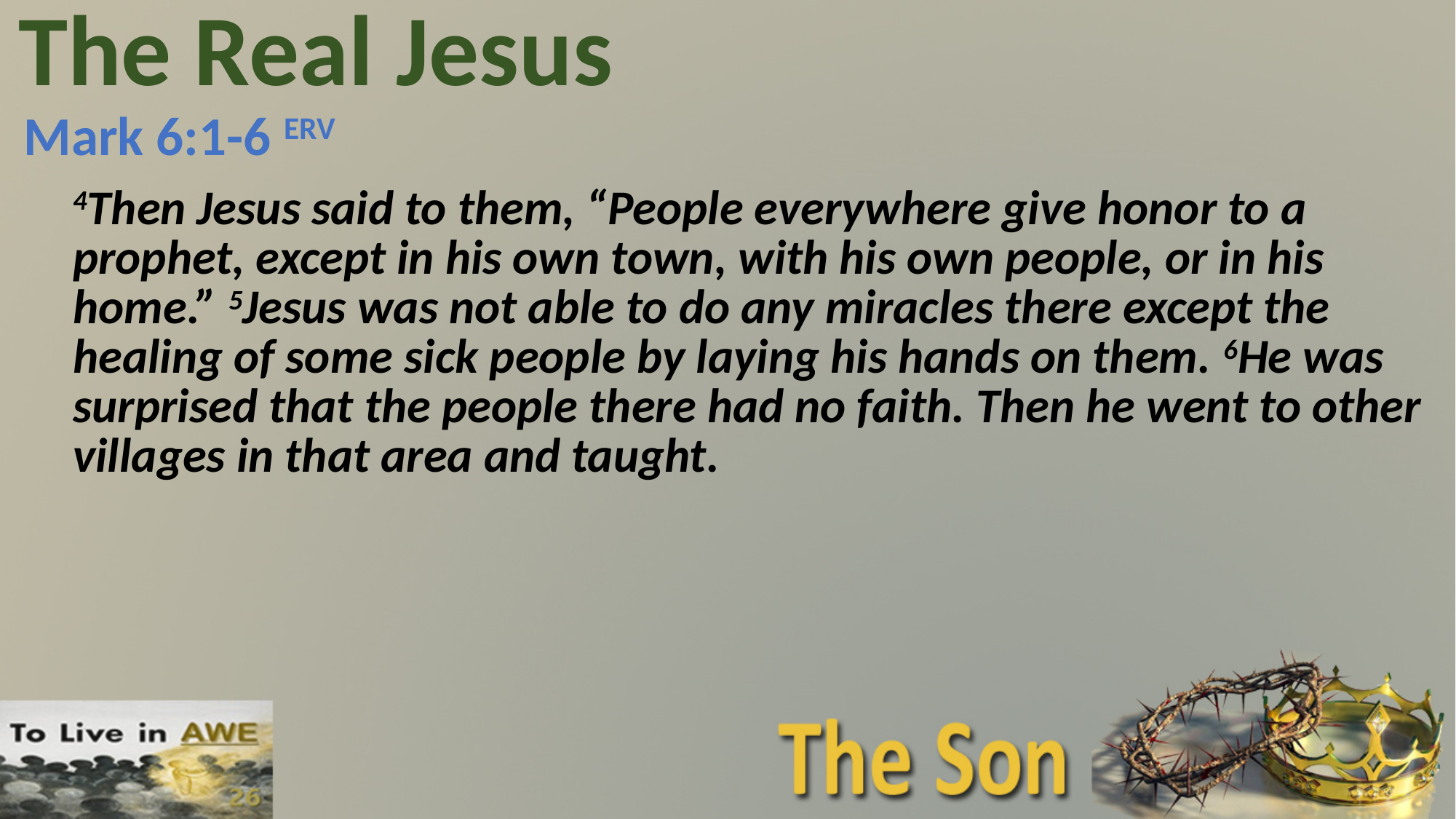

# The Real Jesus
Mark 6:1-6 ERV
4Then Jesus said to them, “People everywhere give honor to a prophet, except in his own town, with his own people, or in his home.” 5Jesus was not able to do any miracles there except the healing of some sick people by laying his hands on them. 6He was surprised that the people there had no faith. Then he went to other villages in that area and taught.